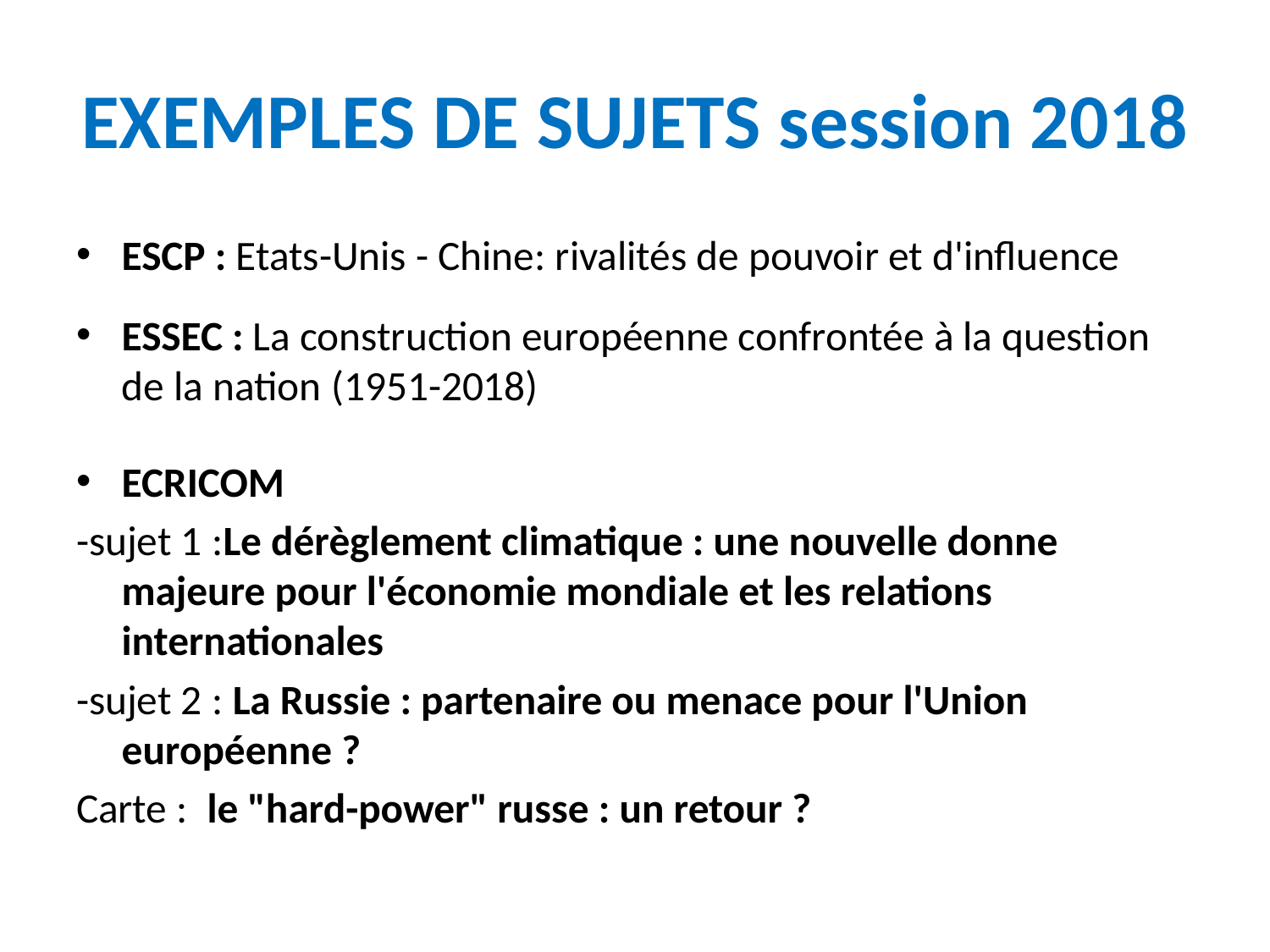

# EXEMPLES DE SUJETS session 2018
ESCP : Etats-Unis - Chine: rivalités de pouvoir et d'influence

ESSEC : La construction européenne confrontée à la question de la nation (1951-2018)

ECRICOM
-sujet 1 :Le dérèglement climatique : une nouvelle donne majeure pour l'économie mondiale et les relations internationales
-sujet 2 : La Russie : partenaire ou menace pour l'Union européenne ?
Carte :  le "hard-power" russe : un retour ?